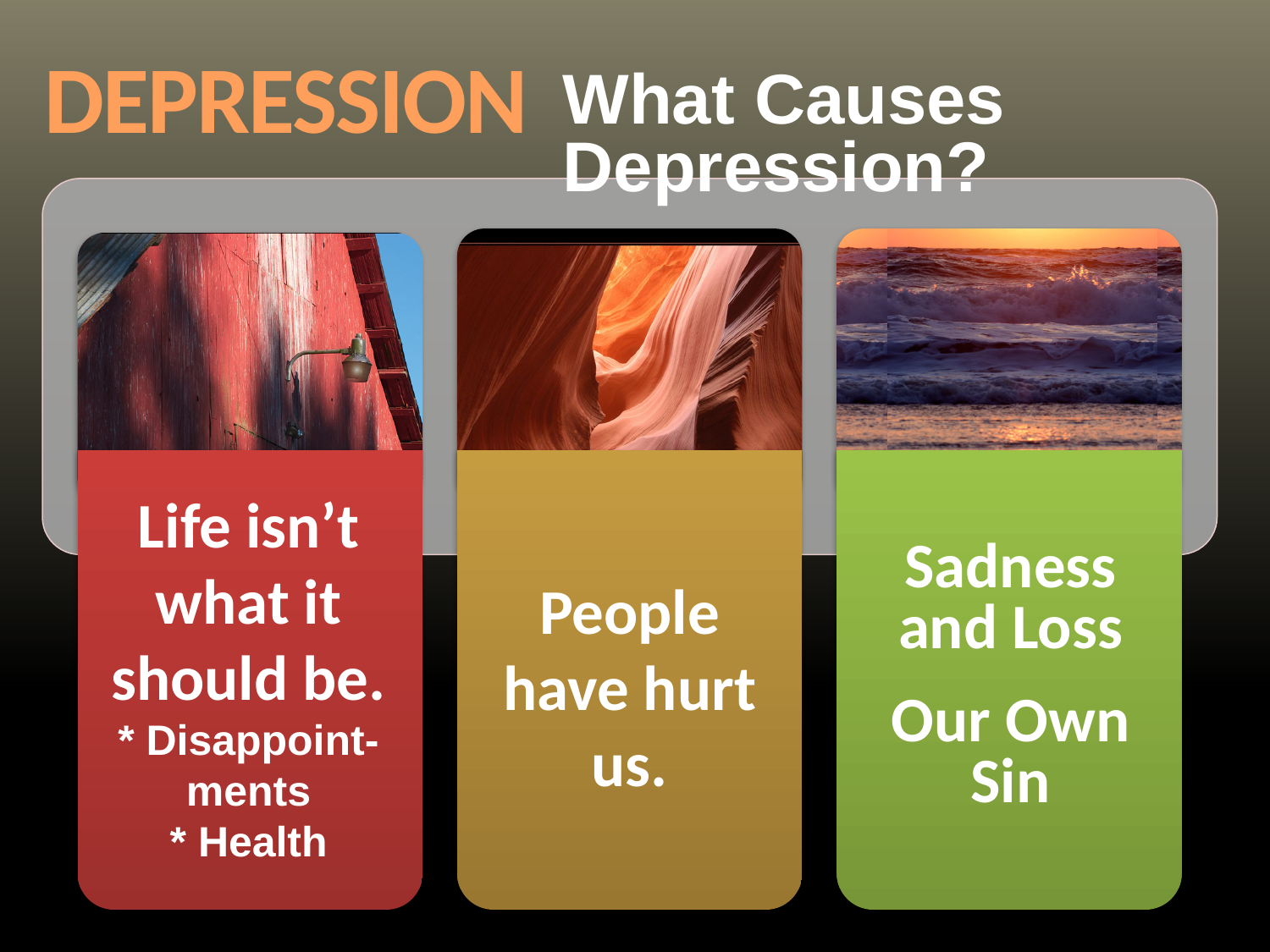

DEPRESSION
What Causes Depression?

Life isn’t what it should be.
* Disappoint-ments
* Health
Sadness and Loss
Our Own Sin
People have hurt us.